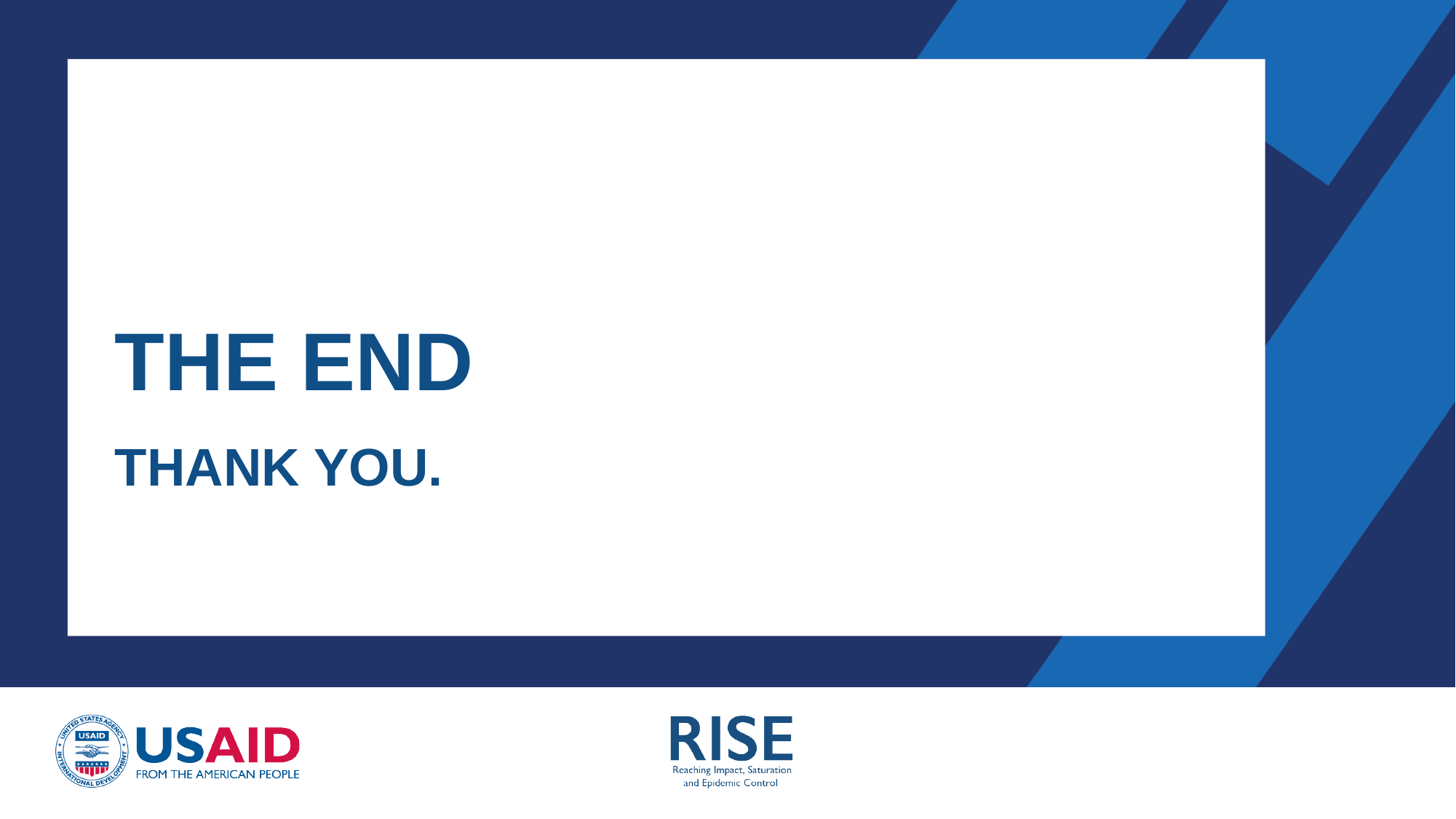

# THE END
THANK YOU.
BY:BEATRICE ADU​
TEAM LEAD: NATIONAL MEDICAL GAS MANAGEMENT TRAINING